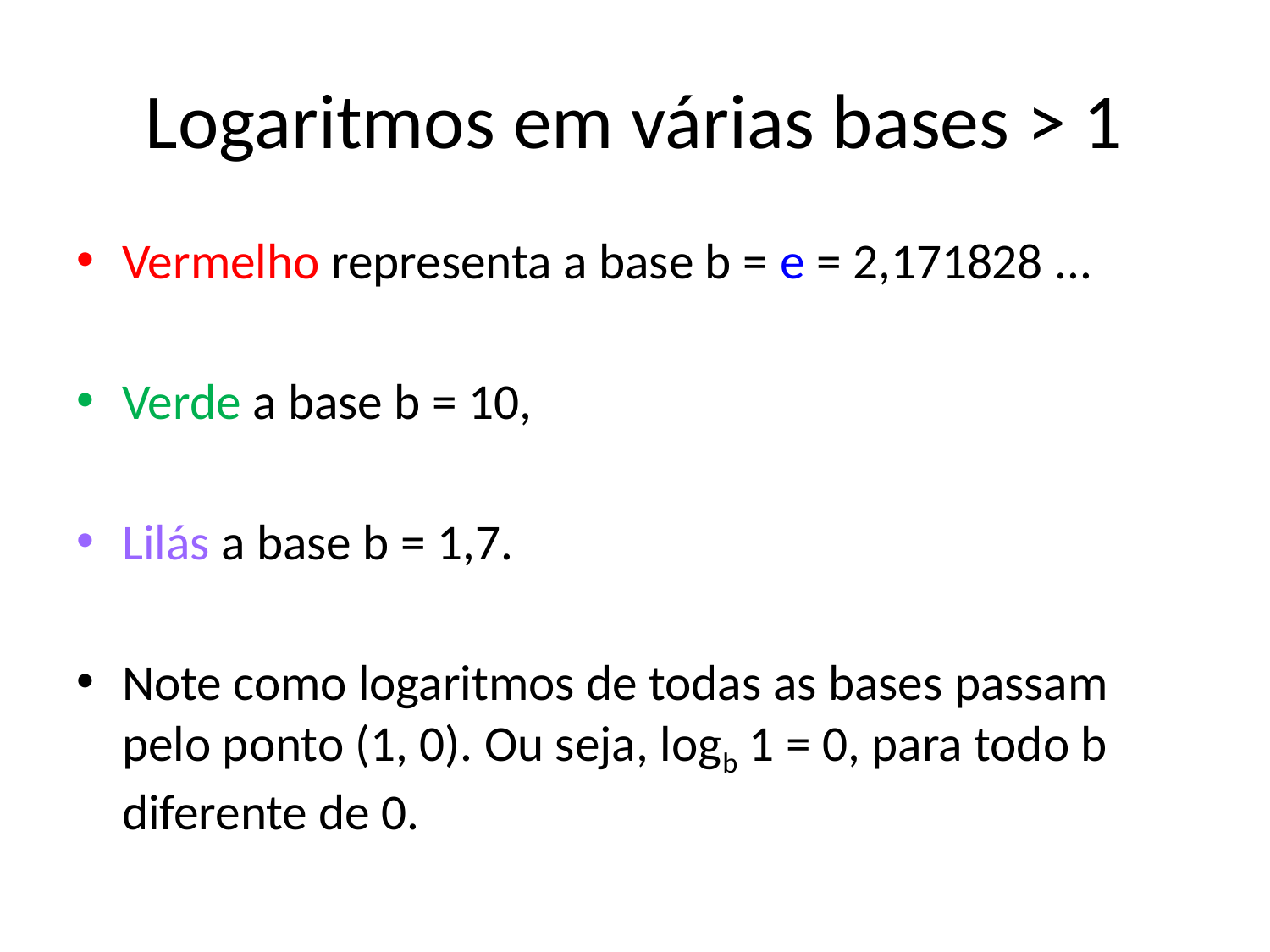

# Logaritmos em várias bases > 1
Vermelho representa a base b = e = 2,171828 ...

Verde a base b = 10,

Lilás a base b = 1,7.

Note como logaritmos de todas as bases passam pelo ponto (1, 0). Ou seja, logb 1 = 0, para todo b diferente de 0.